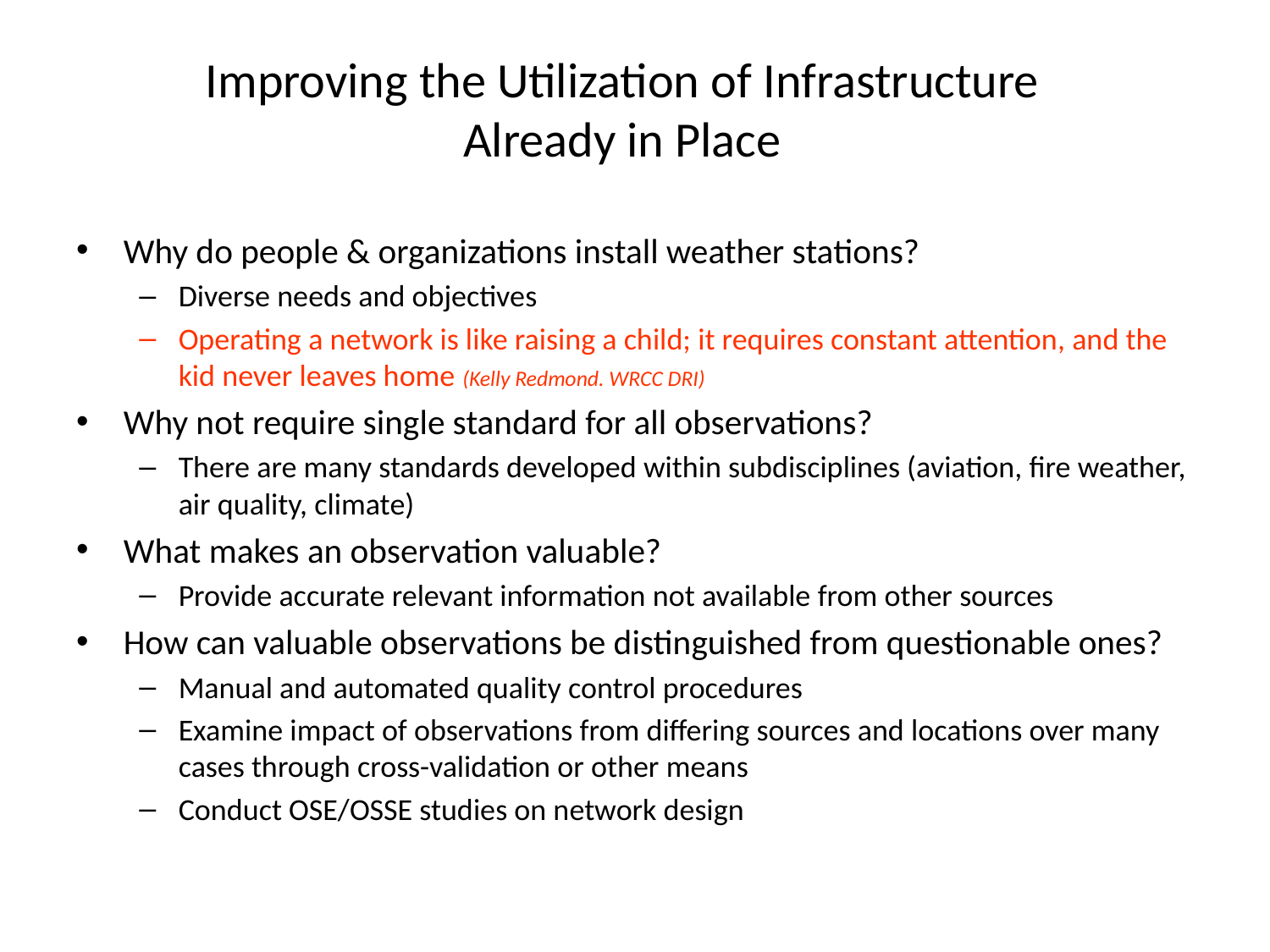

Improving the Utilization of Infrastructure
Already in Place
Why do people & organizations install weather stations?
Diverse needs and objectives
Operating a network is like raising a child; it requires constant attention, and the kid never leaves home (Kelly Redmond. WRCC DRI)
Why not require single standard for all observations?
There are many standards developed within subdisciplines (aviation, fire weather, air quality, climate)
What makes an observation valuable?
Provide accurate relevant information not available from other sources
How can valuable observations be distinguished from questionable ones?
Manual and automated quality control procedures
Examine impact of observations from differing sources and locations over many cases through cross-validation or other means
Conduct OSE/OSSE studies on network design